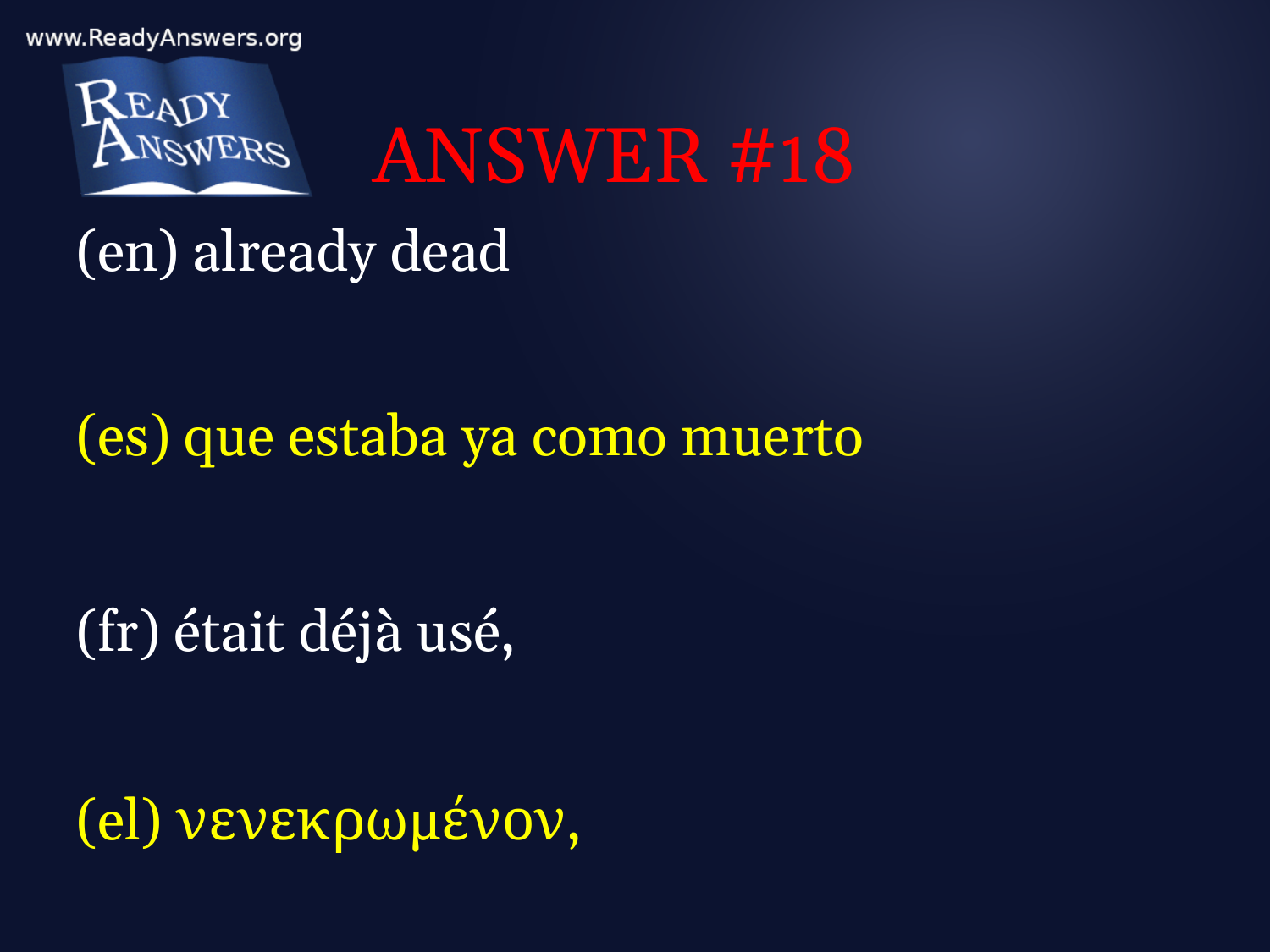

# ANSWER #18
(en) already dead
(es) que estaba ya como muerto
(fr) était déjà usé,
(el) νενεκρωμένον,